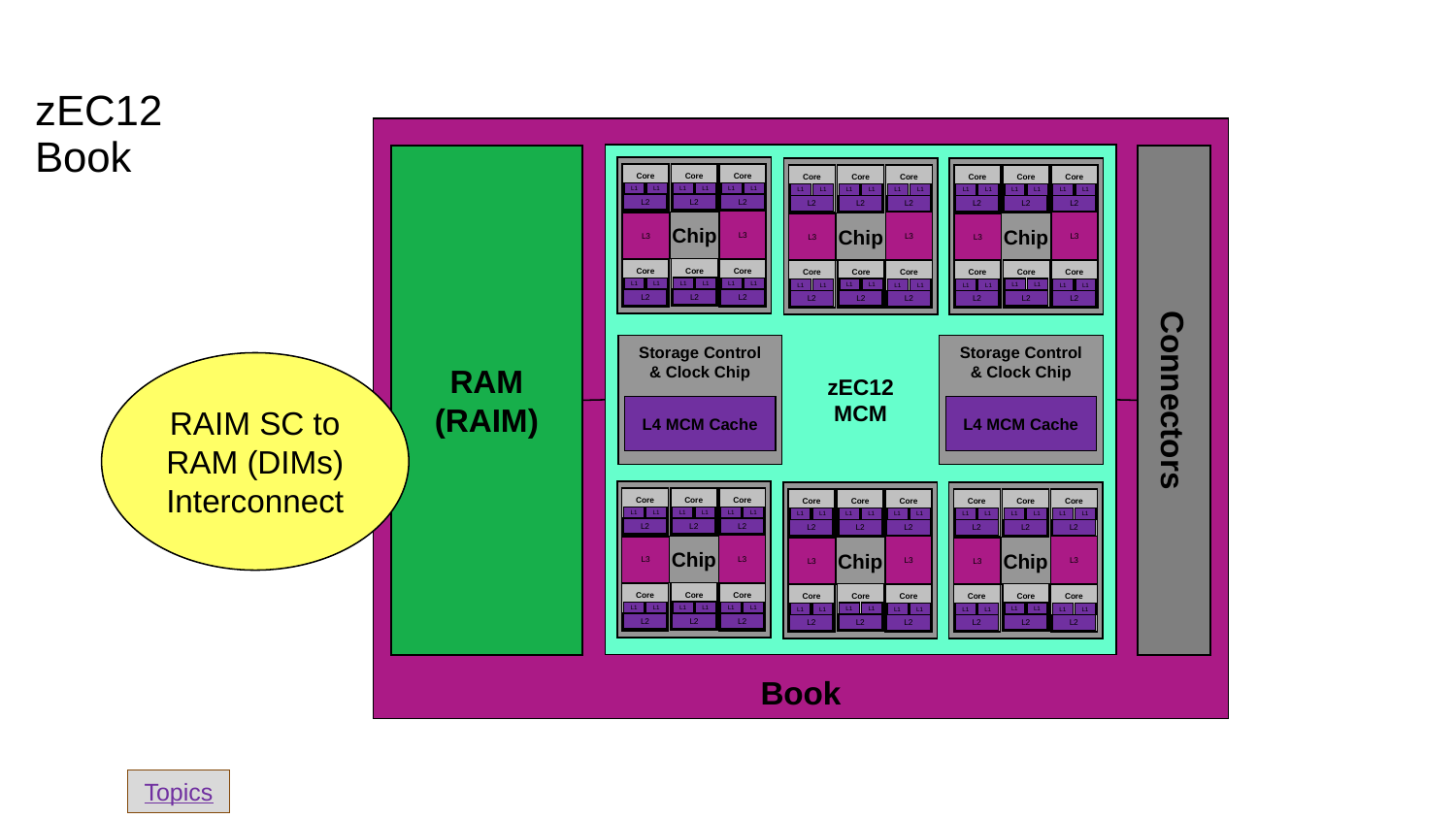

# zEC12 Book
Book
zEC12
MCM
Chip
Core
L1
L1
L2
Core
L1
L1
L2
Core
L1
L1
L2
L3
L3
Core
L1
L1
L2
Core
L1
L1
L2
Core
L1
L1
L2
Chip
Core
L1
L1
L2
Core
L1
L1
L2
Core
L1
L1
L2
L3
L3
Core
L1
L1
L2
Core
L1
L1
L2
Core
L1
L1
L2
Chip
Core
L1
L1
L2
Core
L1
L1
L2
Core
L1
L1
L2
L3
L3
Core
L1
L1
L2
Core
L1
L1
L2
Core
L1
L1
L2
Storage Control
& Clock Chip
Storage Control
& Clock Chip
L4 MCM Cache
L4 MCM Cache
Chip
Core
L1
L1
L2
Core
L1
L1
L2
Core
L1
L1
L2
L3
L3
Core
L1
L1
L2
Core
L1
L1
L2
Core
L1
L1
L2
Chip
Core
L1
L1
L2
Core
L1
L1
L2
Core
L1
L1
L2
L3
L3
Core
L1
L1
L2
Core
L1
L1
L2
Core
L1
L1
L2
Chip
Core
L1
L1
L2
Core
L1
L1
L2
Core
L1
L1
L2
L3
L3
Core
L1
L1
L2
Core
L1
L1
L2
Core
L1
L1
L2
RAM
(RAIM)
Connectors
RAIM SC to RAM (DIMs) Interconnect